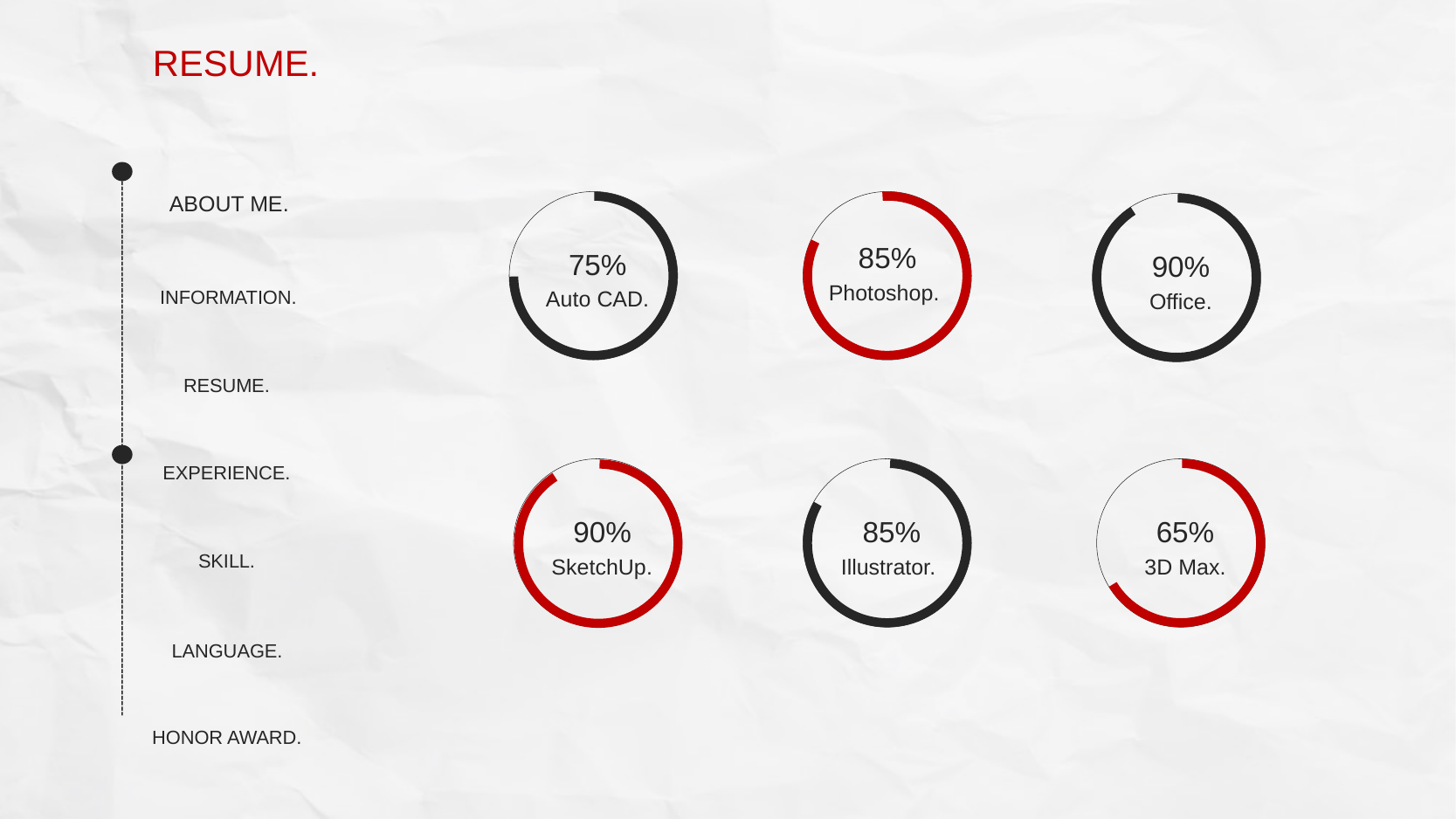

RESUME.

ABOUT ME.

85%
Photoshop.
75%
Auto CAD.
90%
Office.
INFORMATION.
RESUME.

EXPERIENCE.

90%
SketchUp.
85%
Illustrator.
65%
3D Max.
SKILL.
LANGUAGE.
HONOR AWARD.